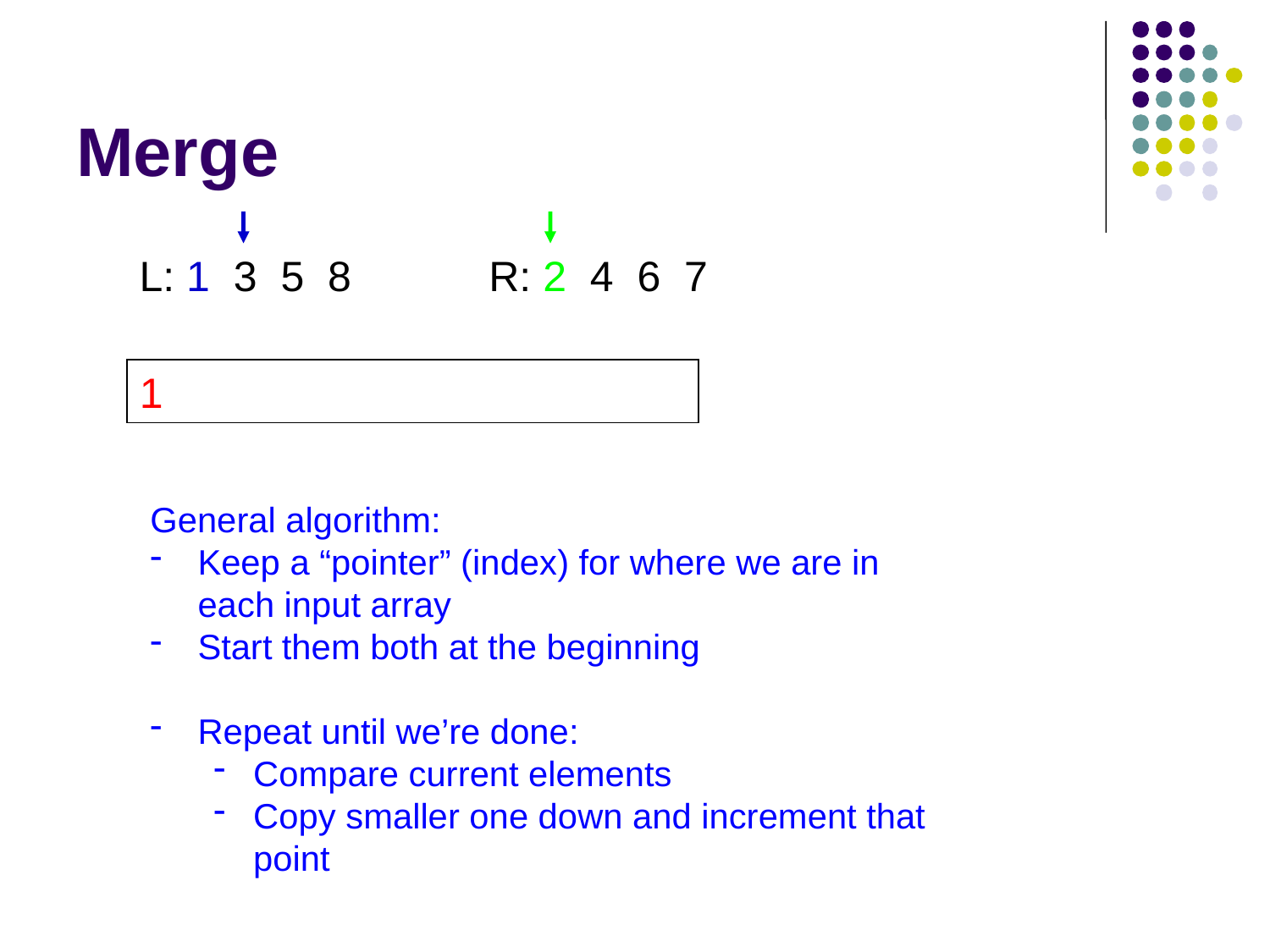

# Merge

L: 1  3  5  8
R: 2  4  6  7
1
General algorithm:
Keep a “pointer” (index) for where we are in each input array
Start them both at the beginning

Repeat until we’re done:
Compare current elements
Copy smaller one down and increment that point